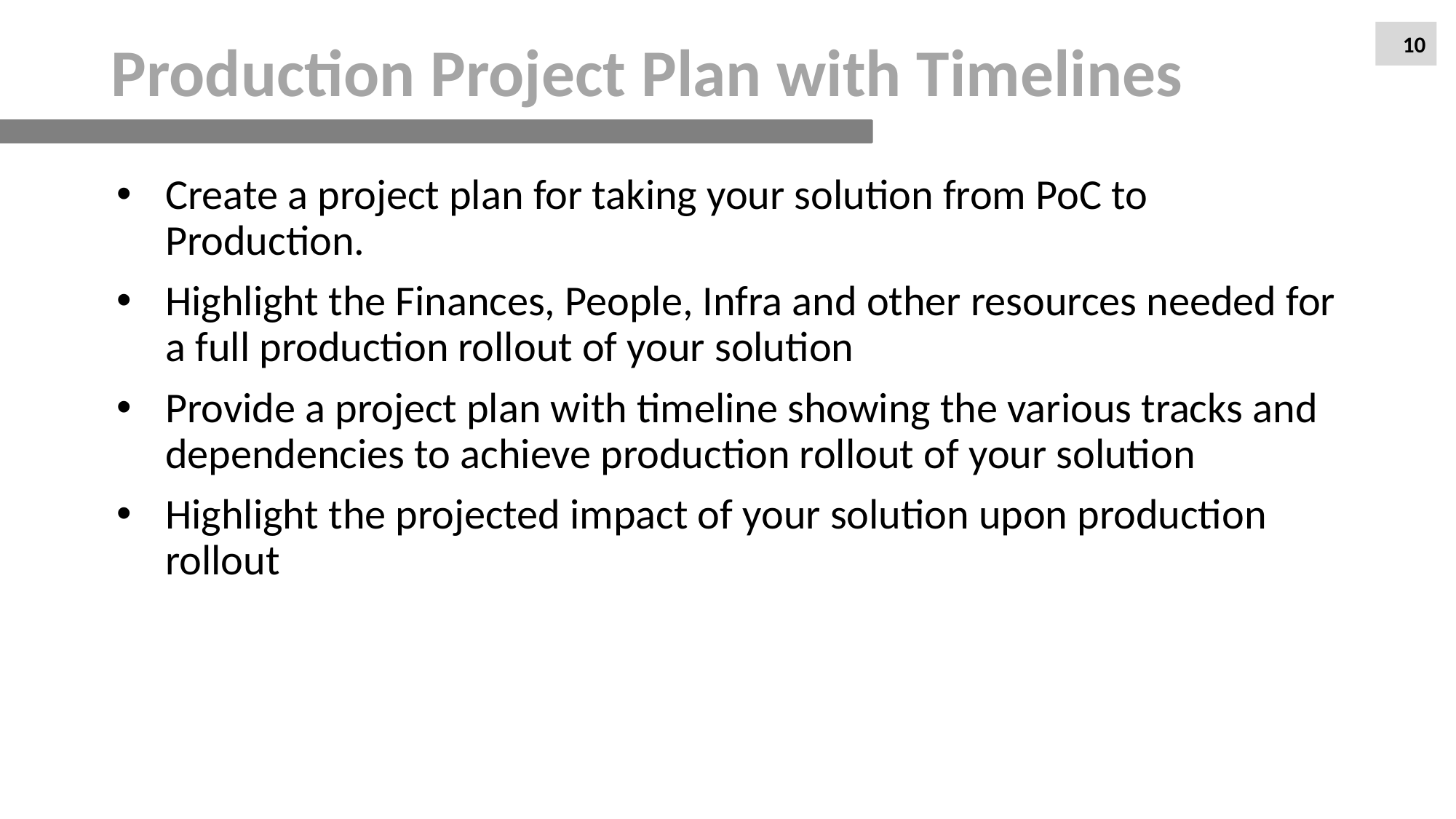

# Production Project Plan with Timelines
10
Create a project plan for taking your solution from PoC to Production.
Highlight the Finances, People, Infra and other resources needed for a full production rollout of your solution
Provide a project plan with timeline showing the various tracks and dependencies to achieve production rollout of your solution
Highlight the projected impact of your solution upon production rollout